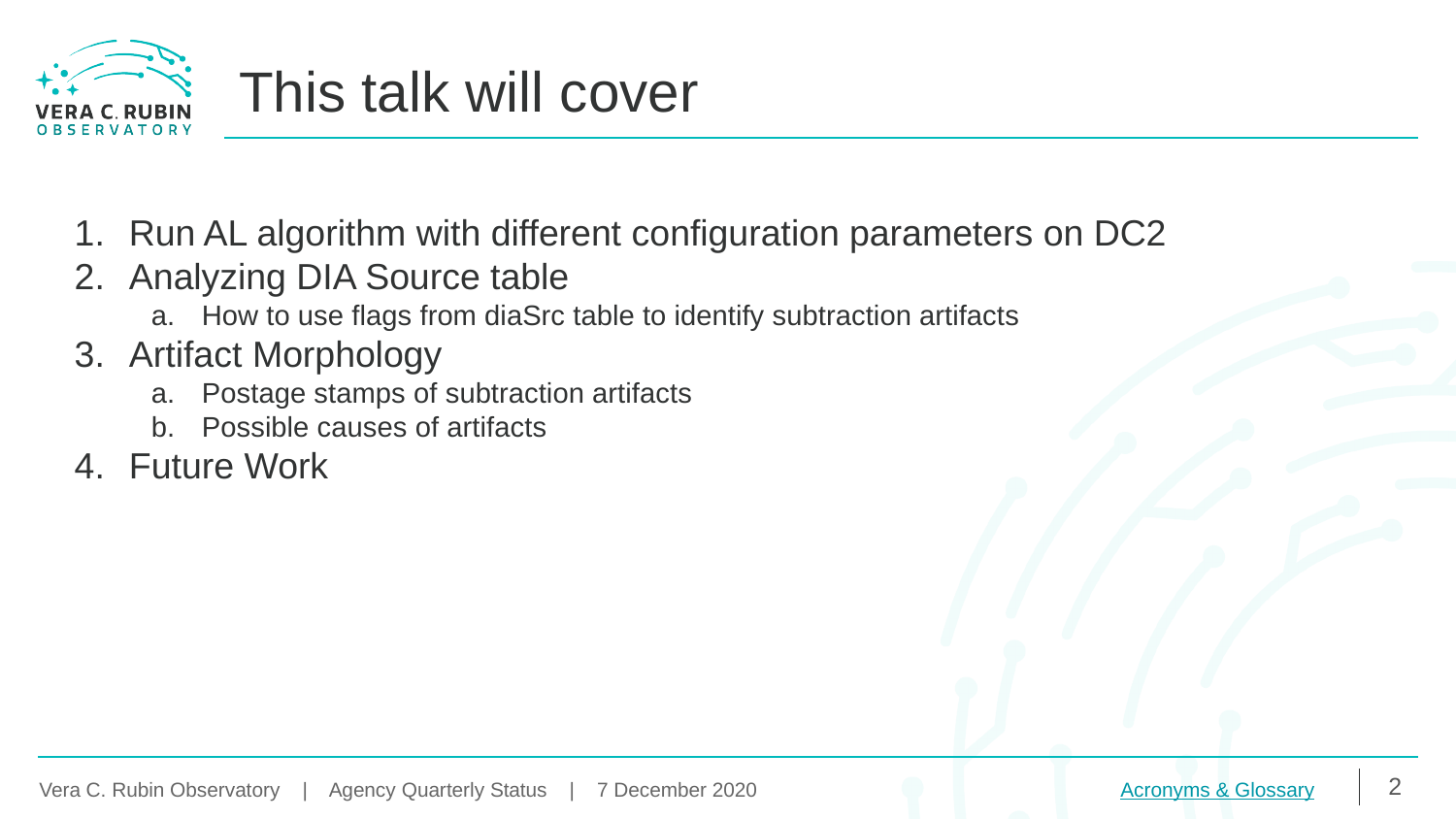

# This talk will cover
Run AL algorithm with different configuration parameters on DC2
Analyzing DIA Source table
How to use flags from diaSrc table to identify subtraction artifacts
Artifact Morphology
Postage stamps of subtraction artifacts
Possible causes of artifacts
Future Work

2